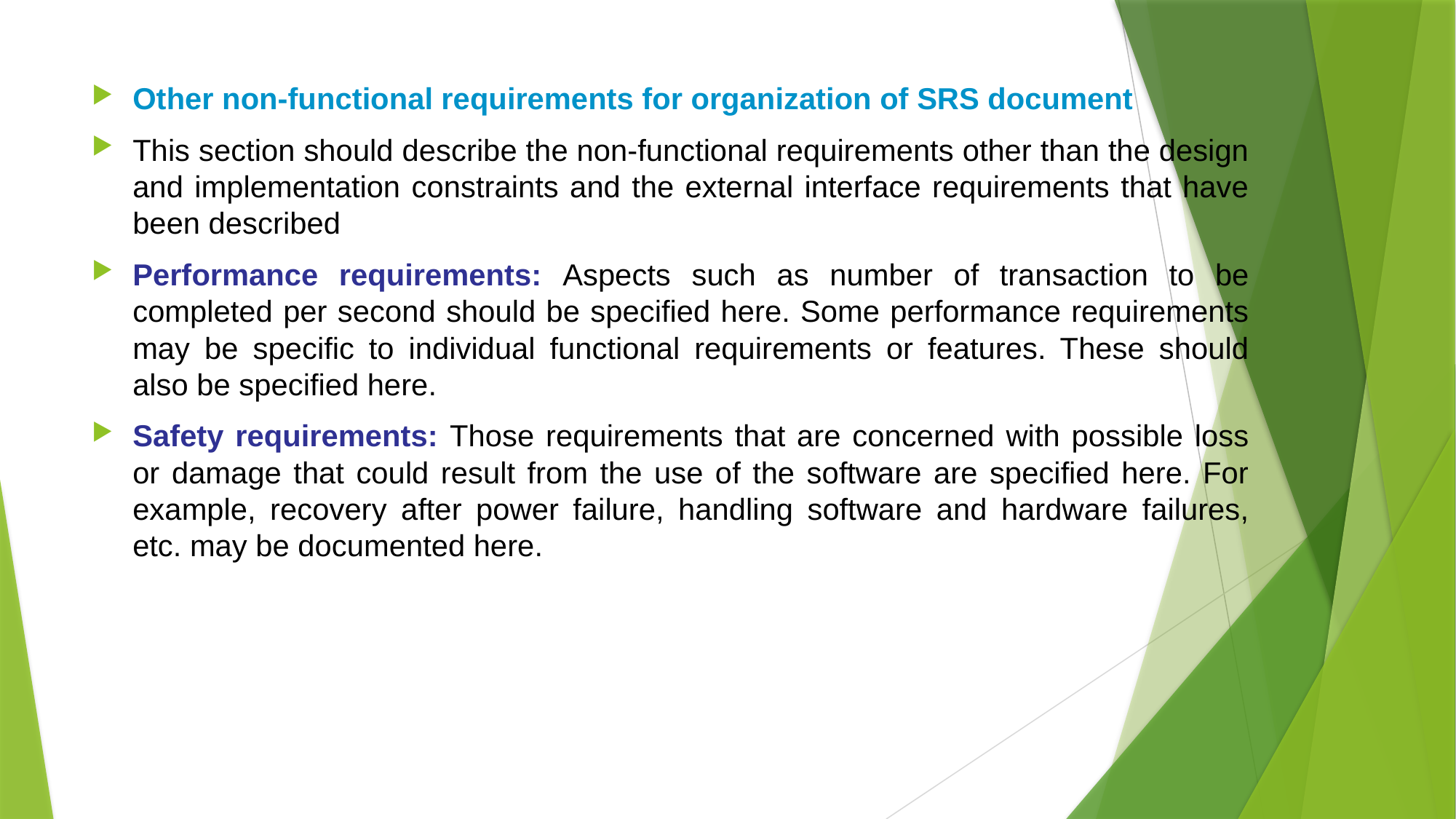

Other non-functional requirements for organization of SRS document
This section should describe the non-functional requirements other than the design and implementation constraints and the external interface requirements that have been described
Performance requirements: Aspects such as number of transaction to be completed per second should be specified here. Some performance requirements may be specific to individual functional requirements or features. These should also be specified here.
Safety requirements: Those requirements that are concerned with possible loss or damage that could result from the use of the software are specified here. For example, recovery after power failure, handling software and hardware failures, etc. may be documented here.